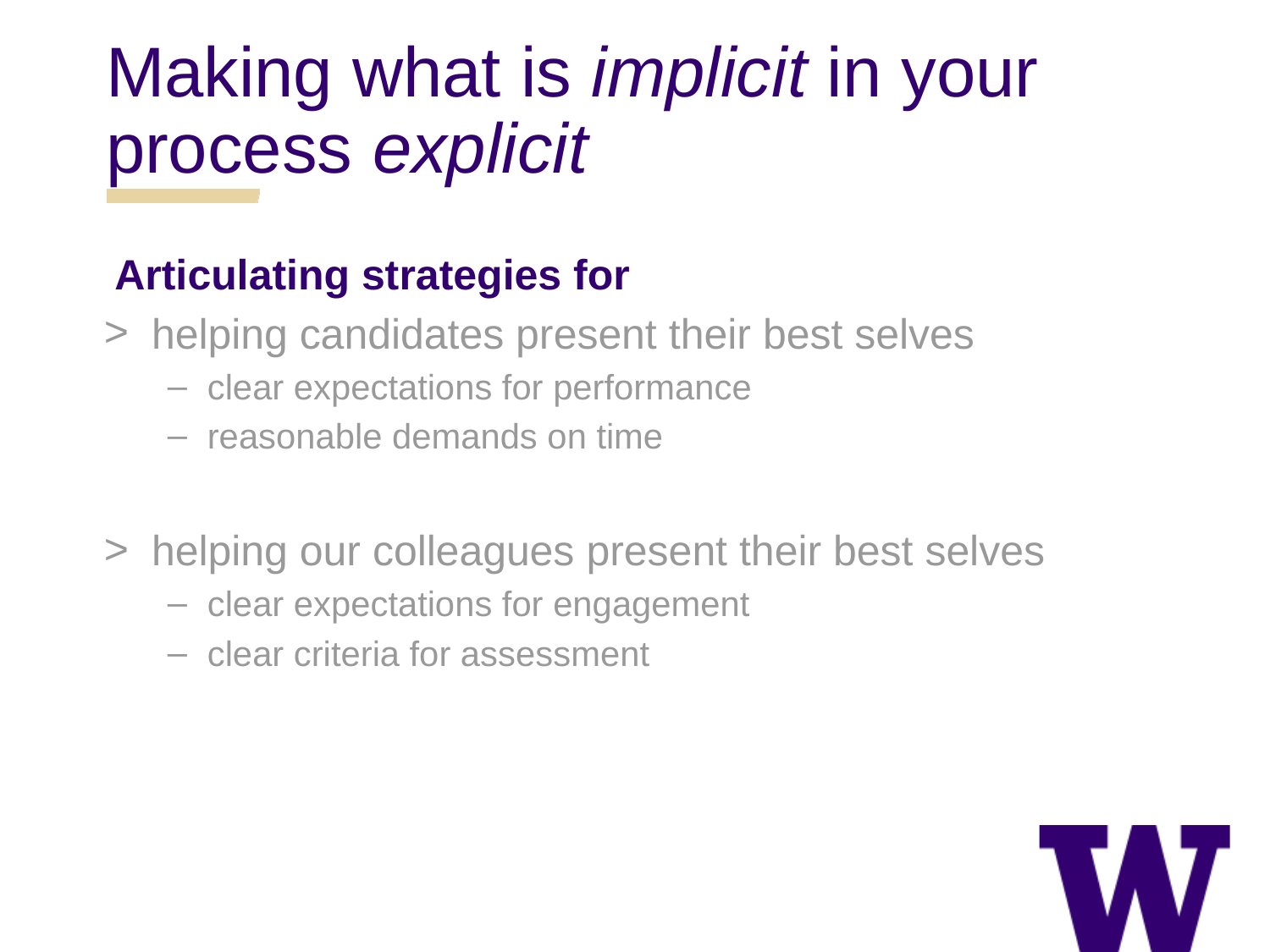

Making what is implicit in your process explicit
Articulating strategies for
helping candidates present their best selves
clear expectations for performance
reasonable demands on time

helping our colleagues present their best selves
clear expectations for engagement
clear criteria for assessment